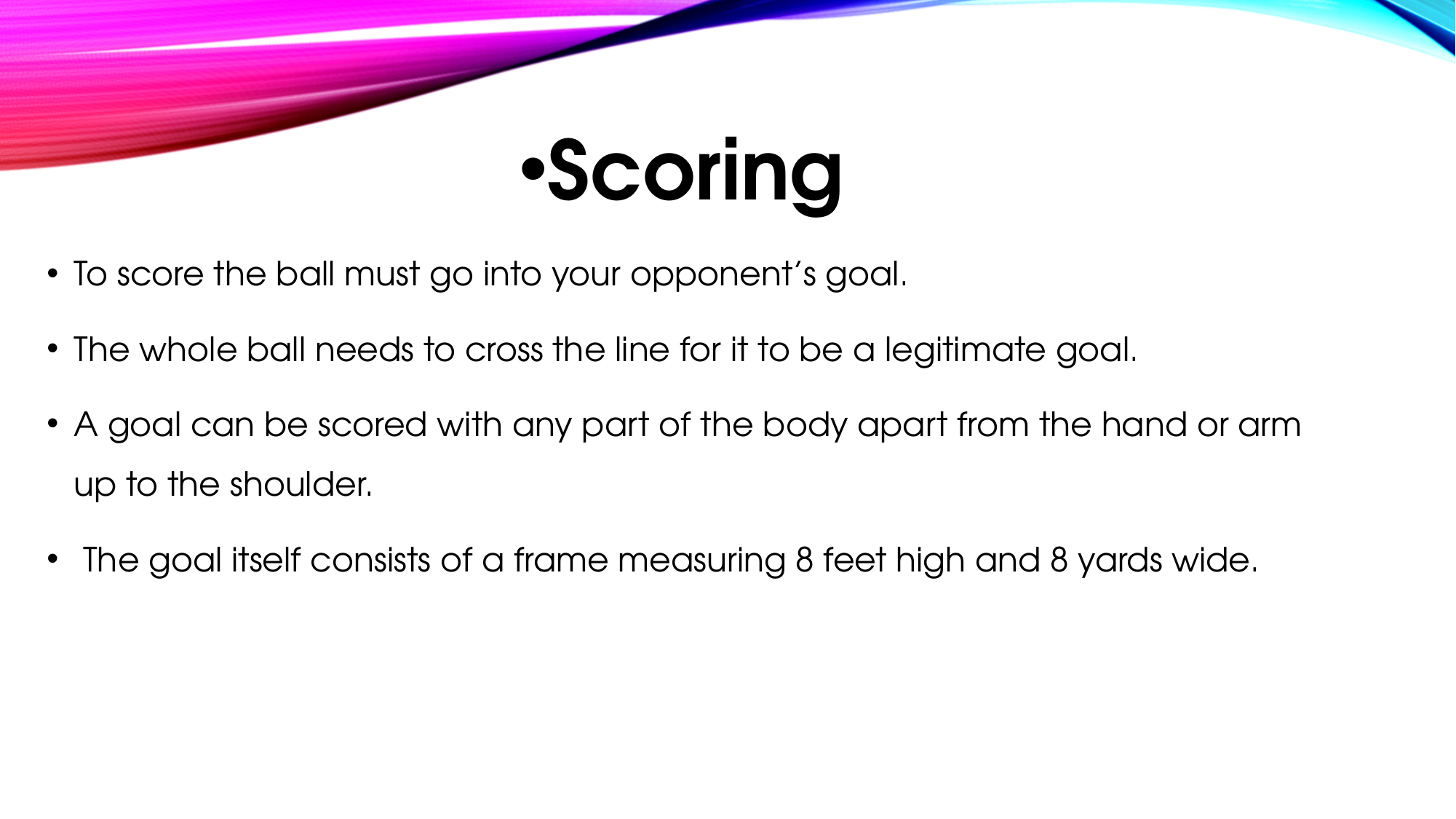

Scoring
To score the ball must go into your opponent’s goal.
The whole ball needs to cross the line for it to be a legitimate goal.
A goal can be scored with any part of the body apart from the hand or arm up to the shoulder.
 The goal itself consists of a frame measuring 8 feet high and 8 yards wide.